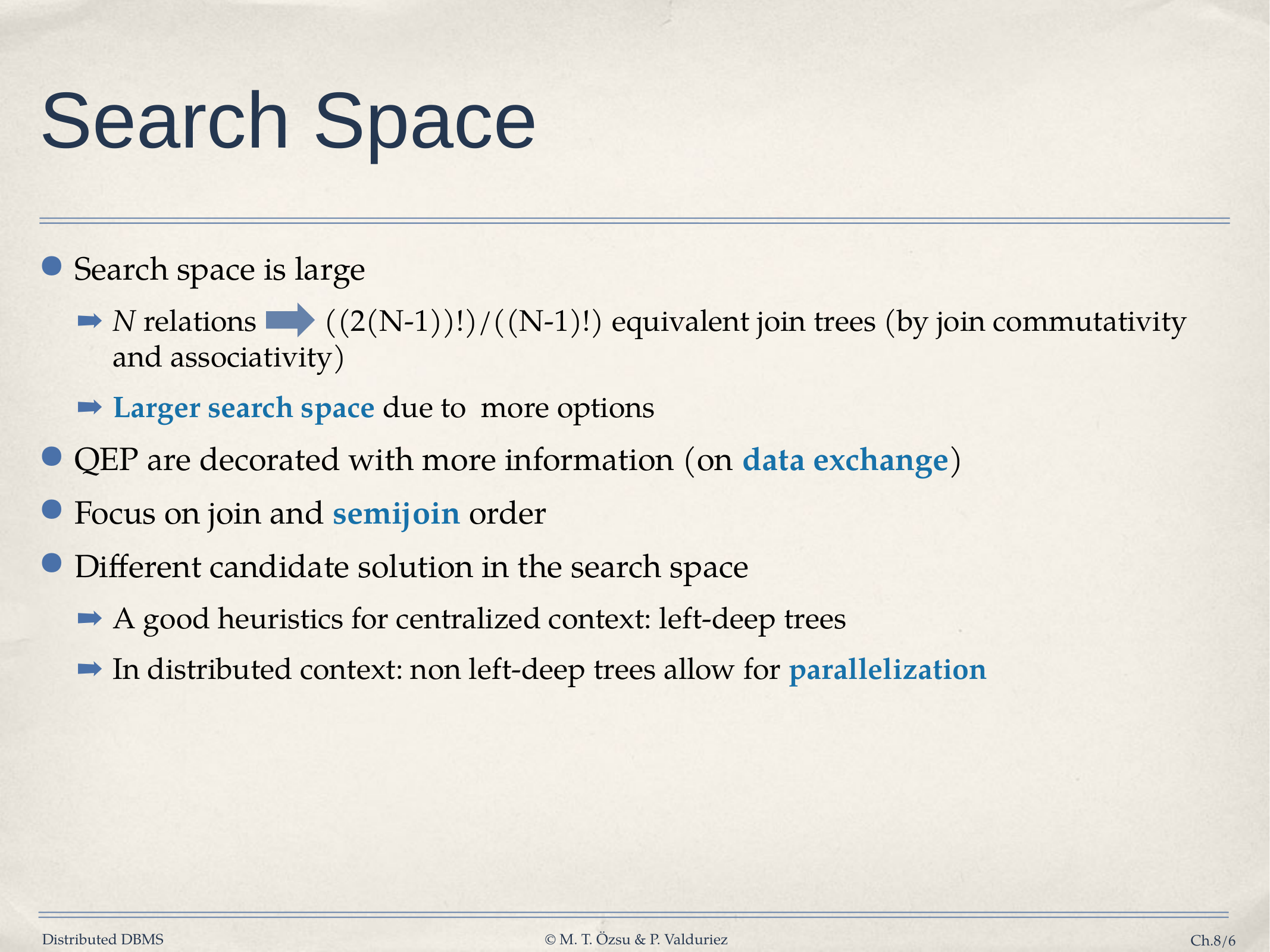

# Search Space
Search space is large
N relations         ((2(N-1))!)/((N-1)!) equivalent join trees (by join commutativity and associativity)
Larger search space due to  more options
QEP are decorated with more information (on data exchange)
Focus on join and semijoin order
Different candidate solution in the search space
A good heuristics for centralized context: left-deep trees
In distributed context: non left-deep trees allow for parallelization